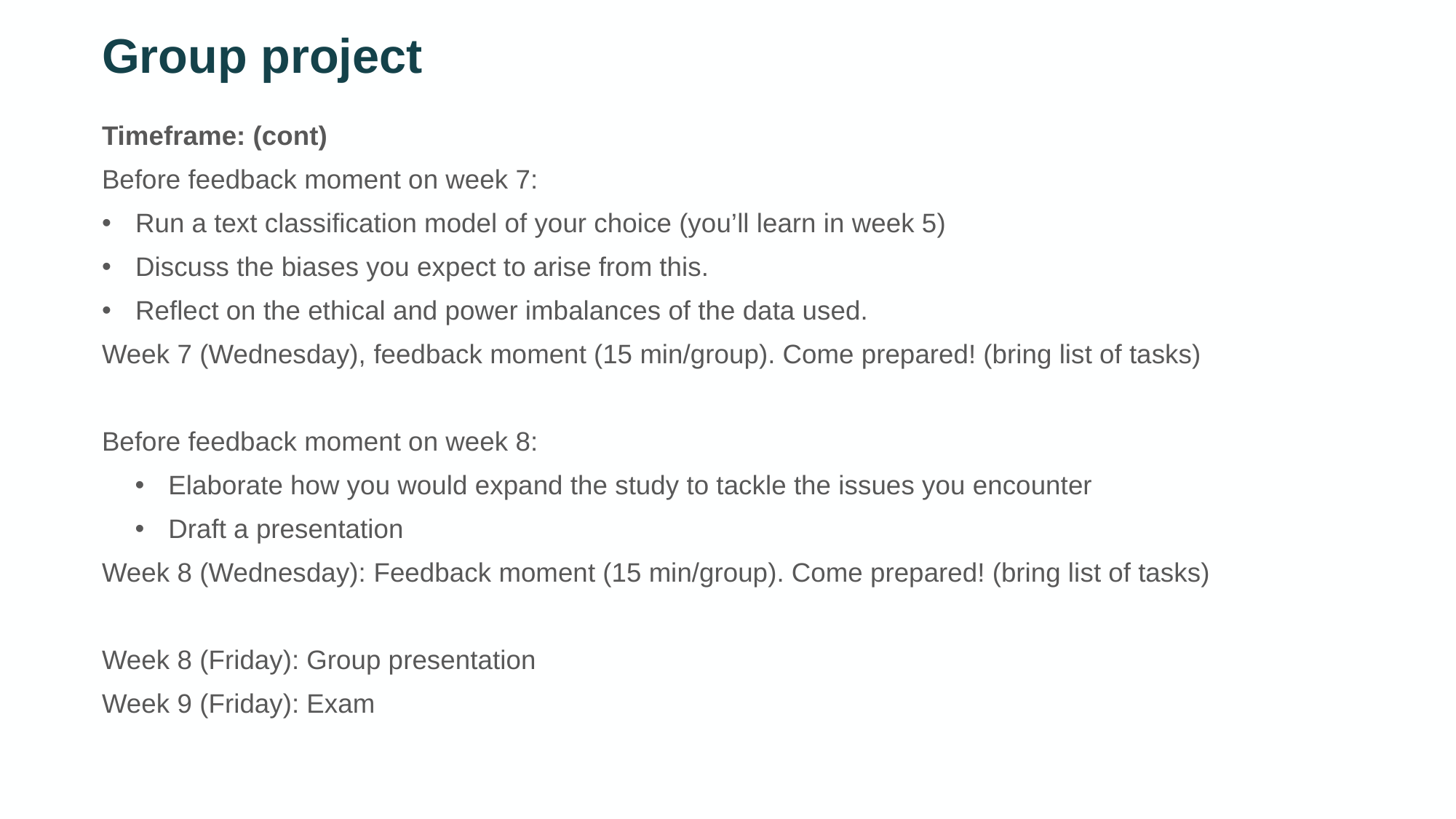

Group project
Timeframe: (cont)
Before feedback moment on week 7:
Run a text classification model of your choice (you’ll learn in week 5)
Discuss the biases you expect to arise from this.
Reflect on the ethical and power imbalances of the data used.
Week 7 (Wednesday), feedback moment (15 min/group). Come prepared! (bring list of tasks)

Before feedback moment on week 8:
Elaborate how you would expand the study to tackle the issues you encounter
Draft a presentation
Week 8 (Wednesday): Feedback moment (15 min/group). Come prepared! (bring list of tasks)

Week 8 (Friday): Group presentation
Week 9 (Friday): Exam